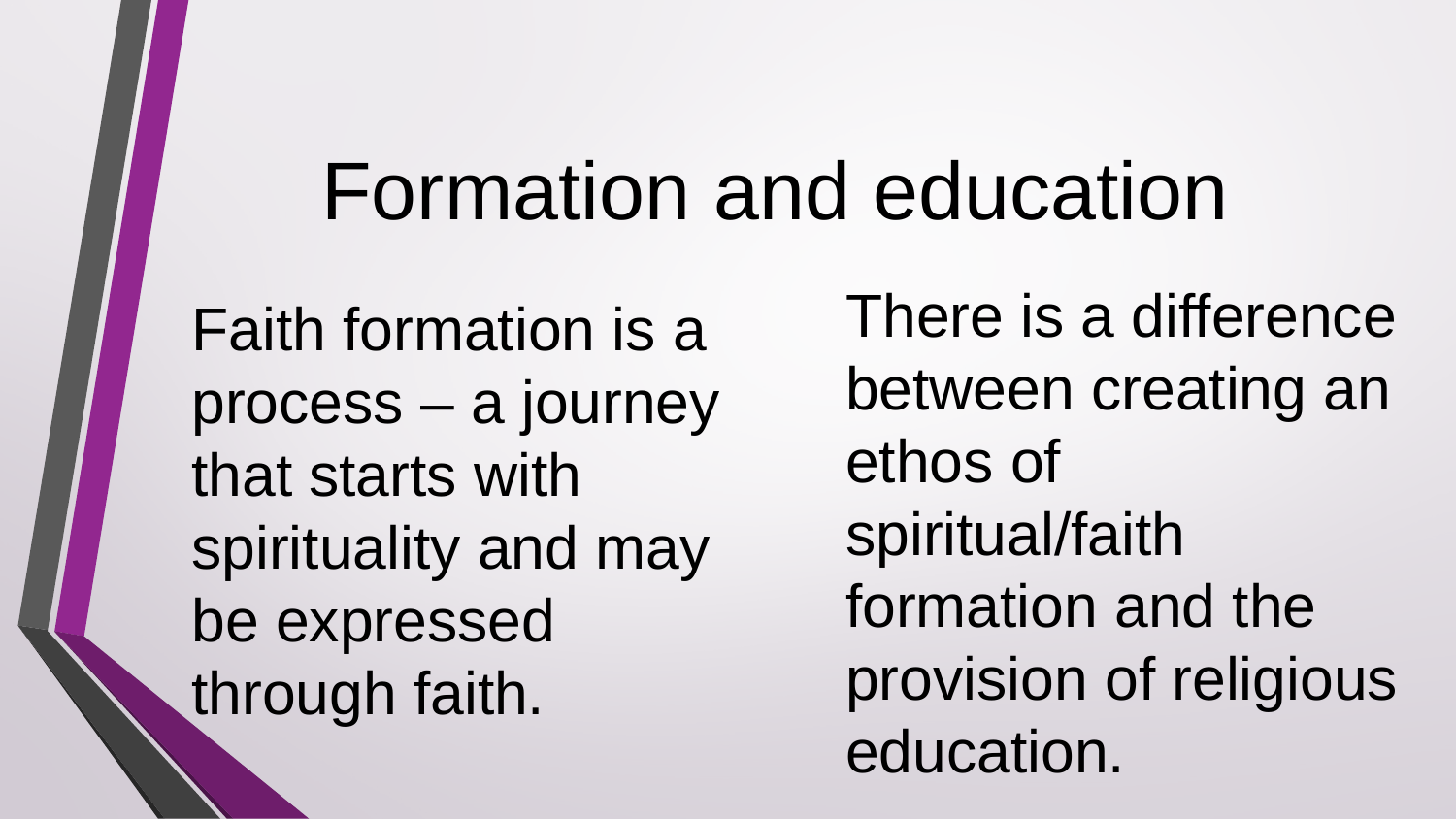

# Formation and education
There is a difference between creating an ethos of spiritual/faith formation and the provision of religious education.

Faith formation is a process – a journey that starts with spirituality and may be expressed through faith.